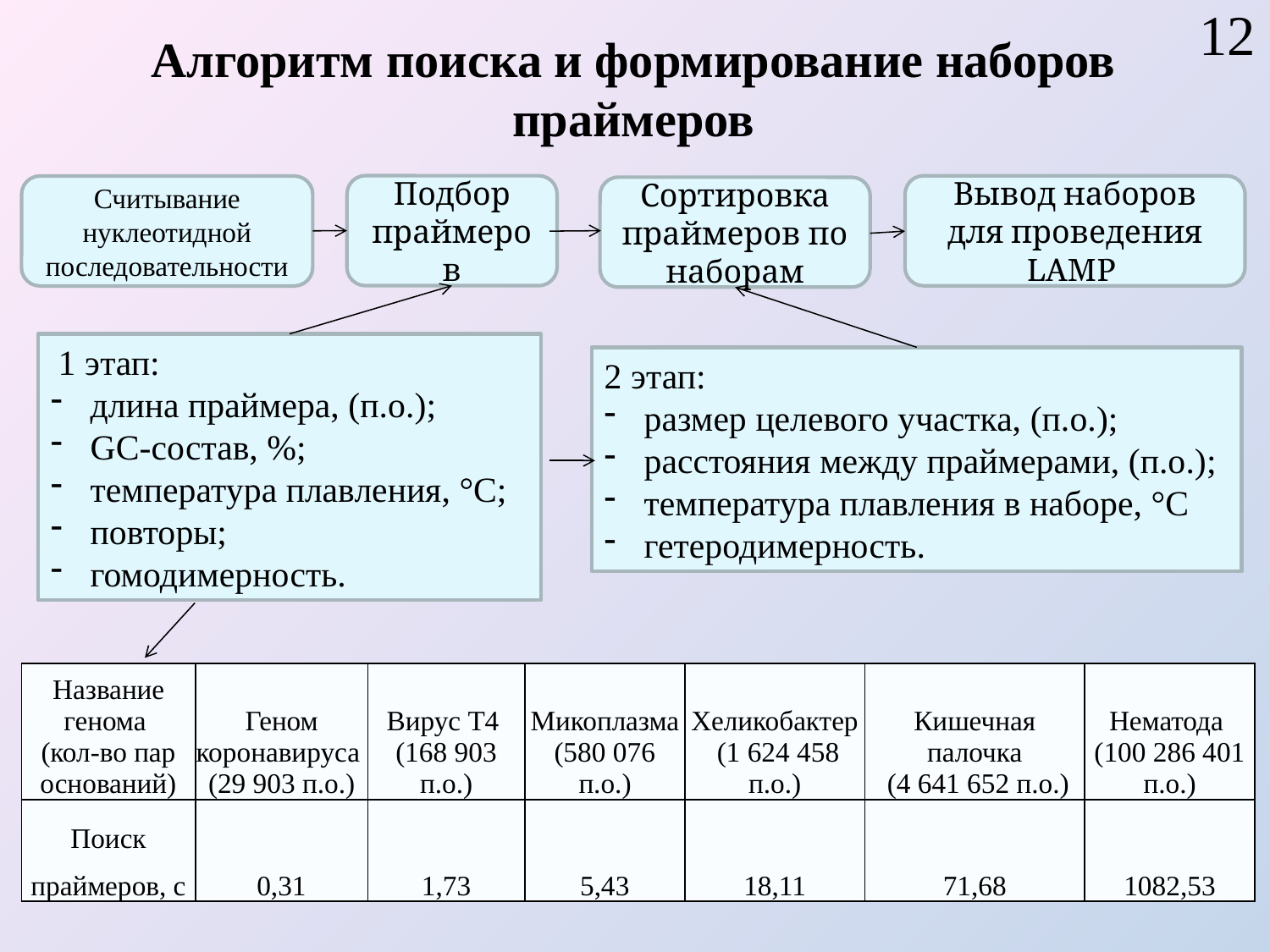

12
Алгоритм поиска и формирование наборов праймеров
Подбор праймеров
Вывод наборов для проведения LAMP
Считывание нуклеотидной последовательности
Сортировка праймеров по наборам
 1 этап:
длина праймера, (п.о.);
GC-состав, %;
температура плавления, °С;
повторы;
гомодимерность.
2 этап:
размер целевого участка, (п.о.);
расстояния между праймерами, (п.о.);
температура плавления в наборе, °С
гетеродимерность.
| Название генома (кол-во пар оснований) | Геном коронавируса (29 903 п.о.) | Вирус Т4 (168 903 п.о.) | Микоплазма (580 076 п.о.) | Хеликобактер (1 624 458 п.о.) | Кишечная палочка (4 641 652 п.о.) | Нематода (100 286 401 п.о.) |
| --- | --- | --- | --- | --- | --- | --- |
| Поиск праймеров, с | 0,31 | 1,73 | 5,43 | 18,11 | 71,68 | 1082,53 |